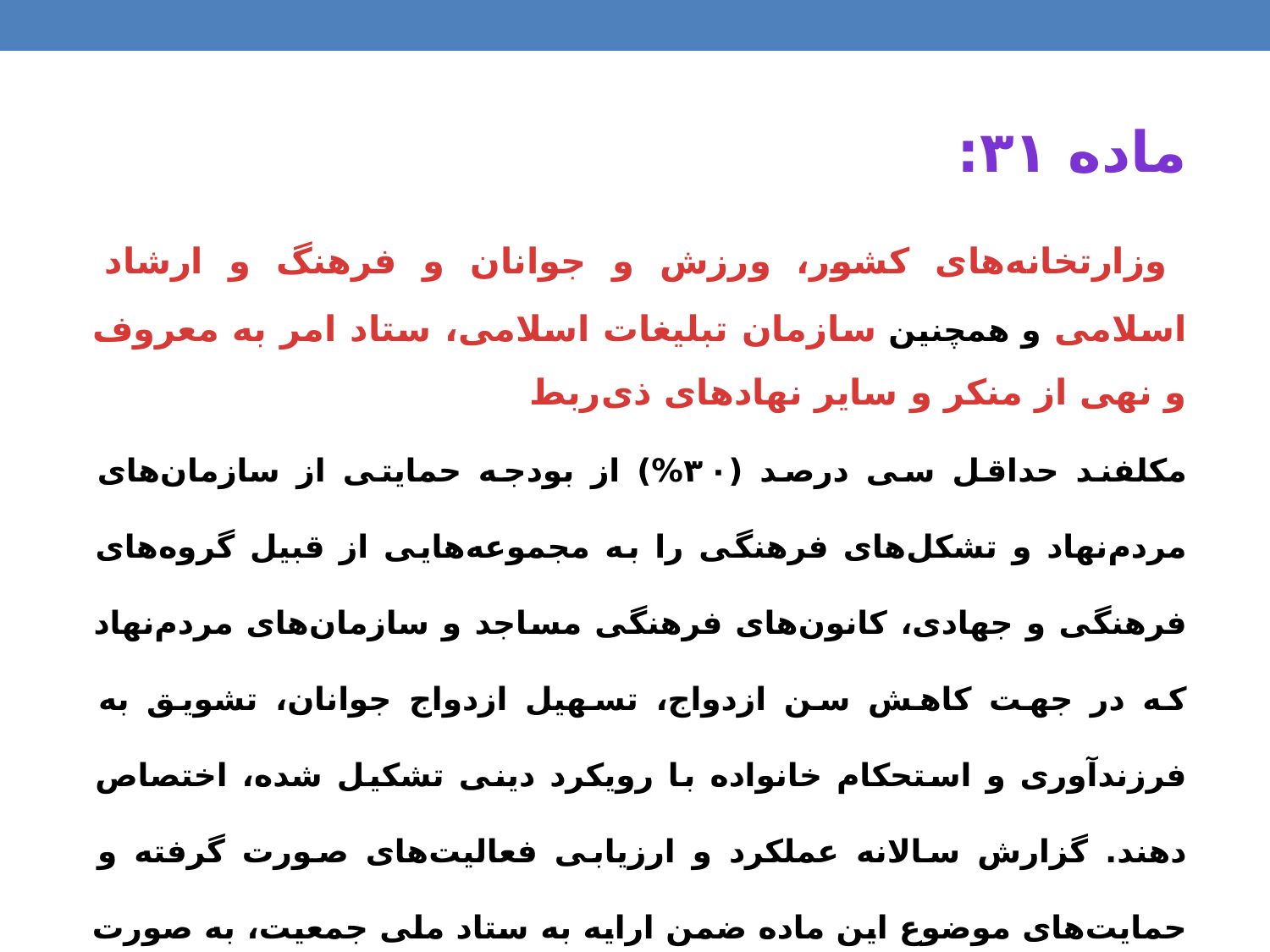

ماده ۳۱:
 وزارتخانه‌های کشور، ورزش و جوانان و فرهنگ و ارشاد اسلامی و همچنین سازمان تبلیغات اسلامی، ستاد امر به معروف و نهی از منکر و سایر نهادهای ذی‌ربط
مکلفند حداقل سی درصد (۳۰%) از بودجه حمایتی از سازمان‌های مردم‌نهاد و تشکل‌های فرهنگی را به مجموعه‌هایی از قبیل گروه‌های فرهنگی و جهادی، کانون‌های فرهنگی مساجد و سازمان‌های مردم‌نهاد که در جهت کاهش سن ازدواج، تسهیل ازدواج جوانان، تشویق به فرزندآوری و استحکام خانواده با رویکرد دینی تشکیل شده، اختصاص دهند. گزارش سالانه عملکرد و ارزیابی فعالیت‌های صورت گرفته و حمایت‌های موضوع این ماده ضمن ارایه به ستاد ملی جمعیت، به صورت عمومی نیز منتشر می‌شود. دستورالعمل ارزیابی عملکرد موضوع این ماده توسط ستاد ملی جمعیت تدوین و ابلاغ می‌شود.